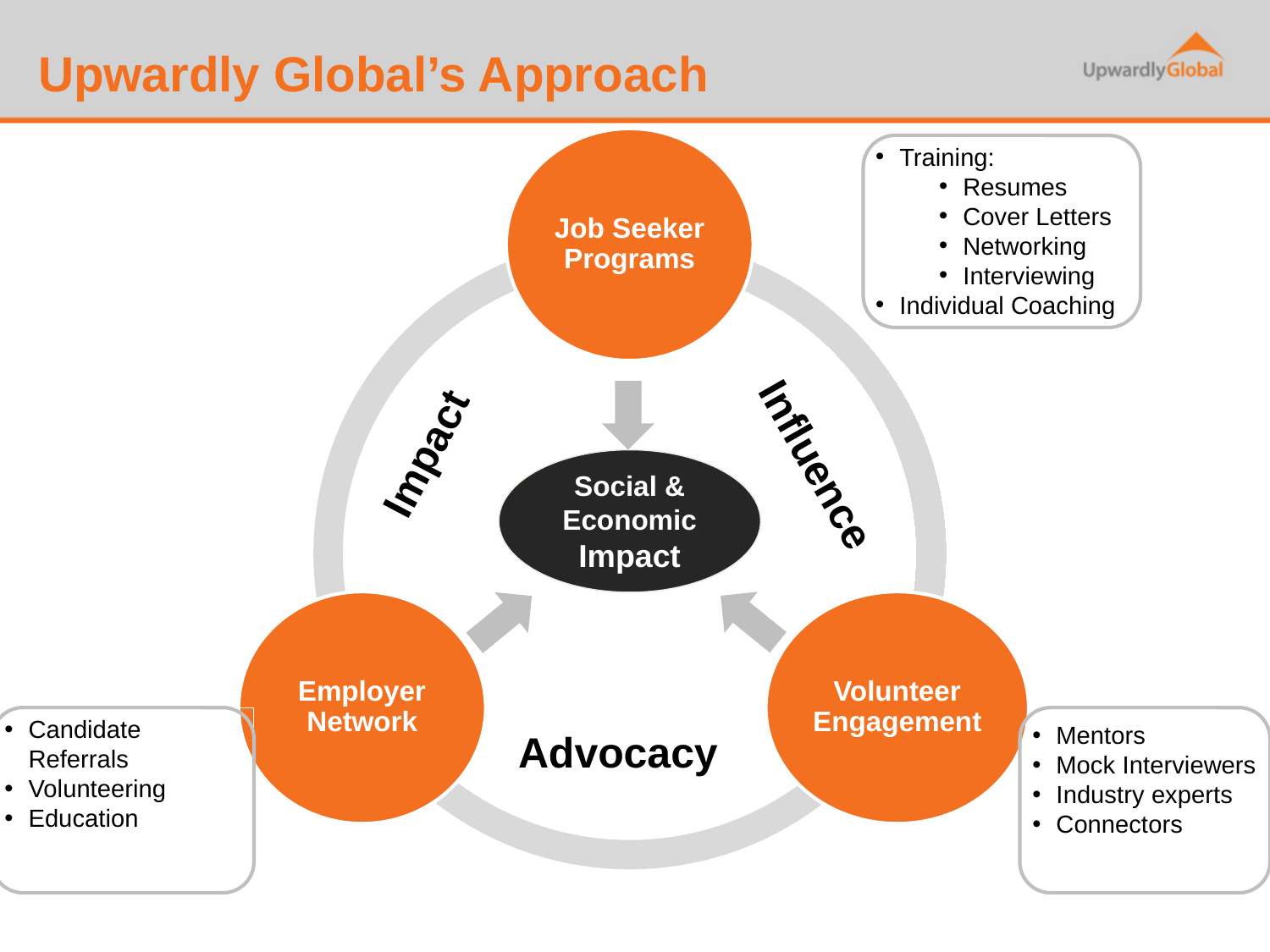

# Upwardly Global’s Approach
Training:
Resumes
Cover Letters
Networking
Interviewing
Individual Coaching

Job Seeker Programs
Volunteer Engagement
Employer Network

Impact

Influence
Social & Economic Impact

Mentors
Mock Interviewers
Industry experts
Connectors
Candidate Referrals
Volunteering
Education

Advocacy